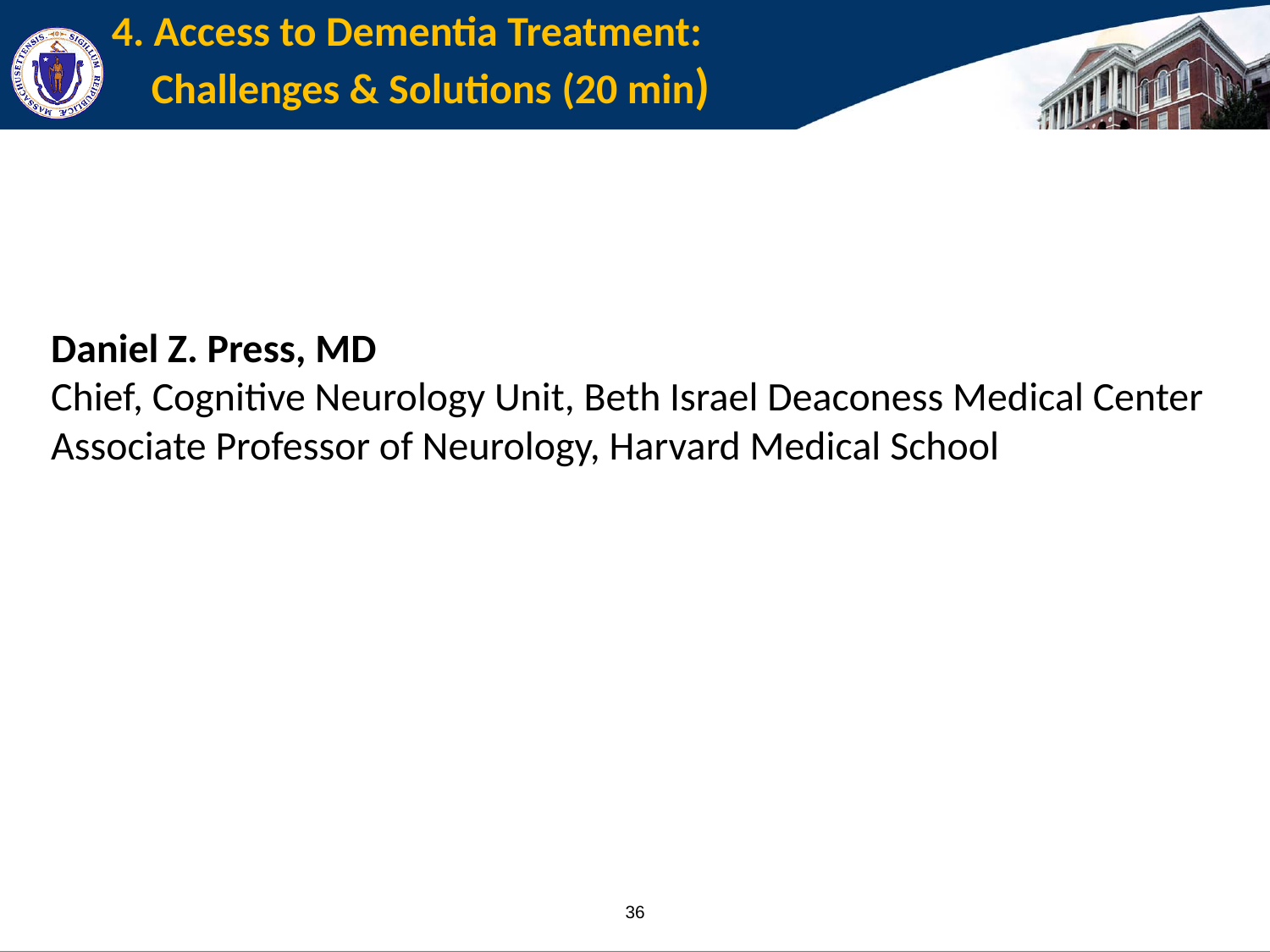

# 4. Access to Dementia Treatment: Challenges & Solutions (20 min)
Daniel Z. Press, MD
Chief, Cognitive Neurology Unit, Beth Israel Deaconess Medical Center
Associate Professor of Neurology, Harvard Medical School